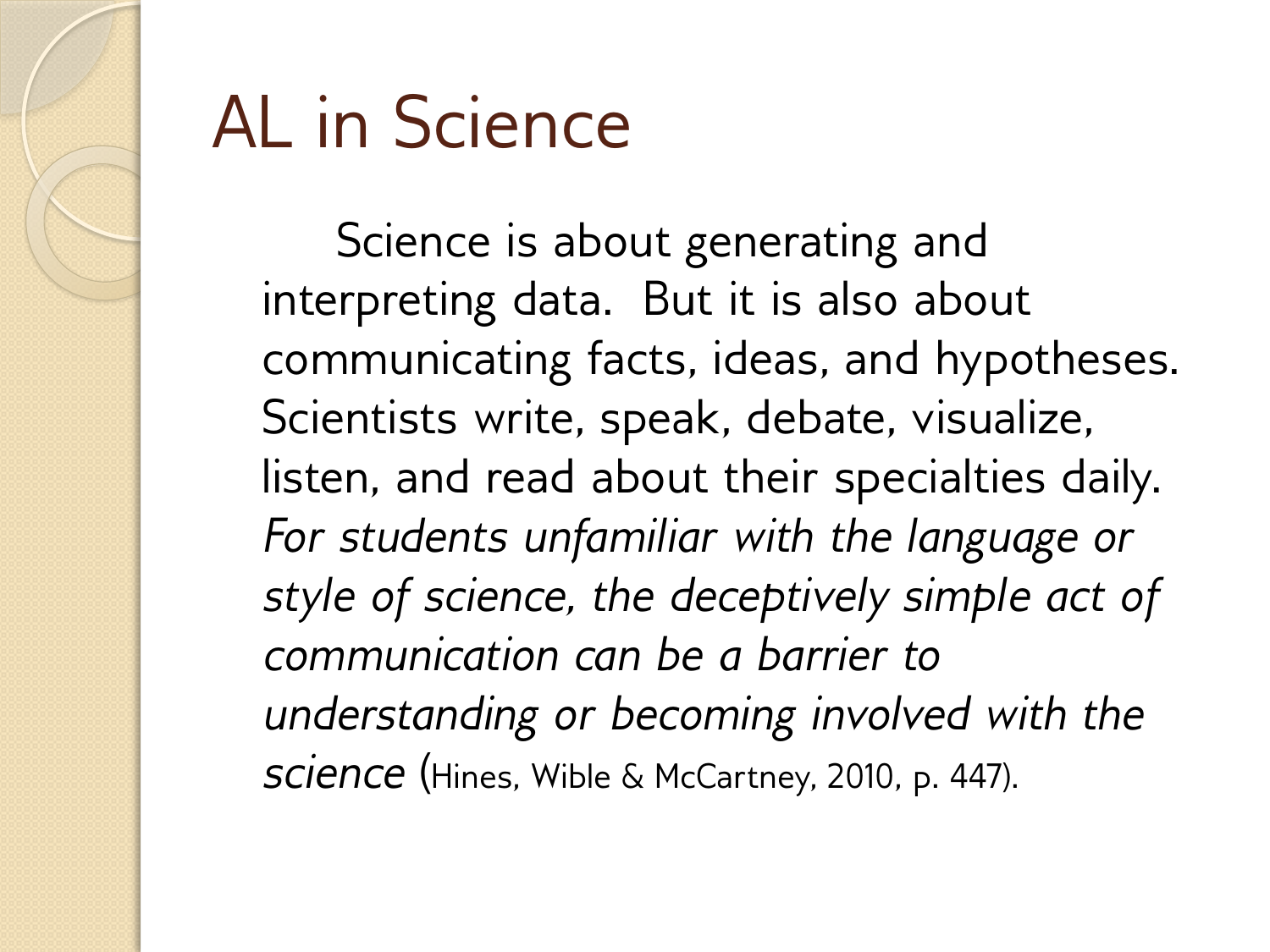

# AL in Science
	     Science is about generating and interpreting data.  But it is also about communicating facts, ideas, and hypotheses. Scientists write, speak, debate, visualize, listen, and read about their specialties daily.  For students unfamiliar with the language or style of science, the deceptively simple act of communication can be a barrier to understanding or becoming involved with the science (Hines, Wible & McCartney, 2010, p. 447).